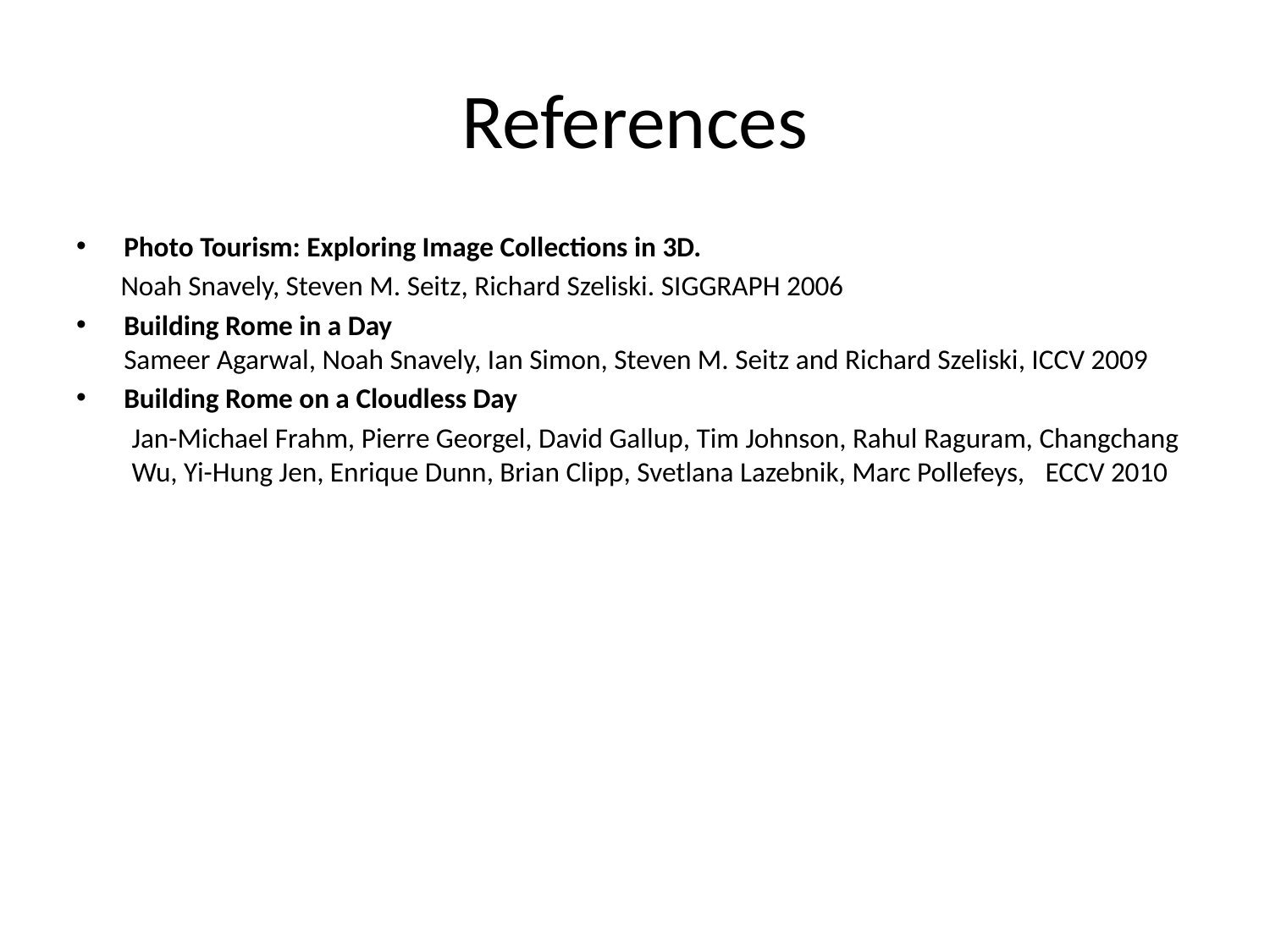

# References
Photo Tourism: Exploring Image Collections in 3D.
       Noah Snavely, Steven M. Seitz, Richard Szeliski. SIGGRAPH 2006
Building Rome in a Day
Sameer Agarwal, Noah Snavely, Ian Simon, Steven M. Seitz and Richard Szeliski, ICCV 2009
Building Rome on a Cloudless Day
Jan-Michael Frahm, Pierre Georgel, David Gallup, Tim Johnson, Rahul Raguram, Changchang Wu, Yi-Hung Jen, Enrique Dunn, Brian Clipp, Svetlana Lazebnik, Marc Pollefeys,   ECCV 2010